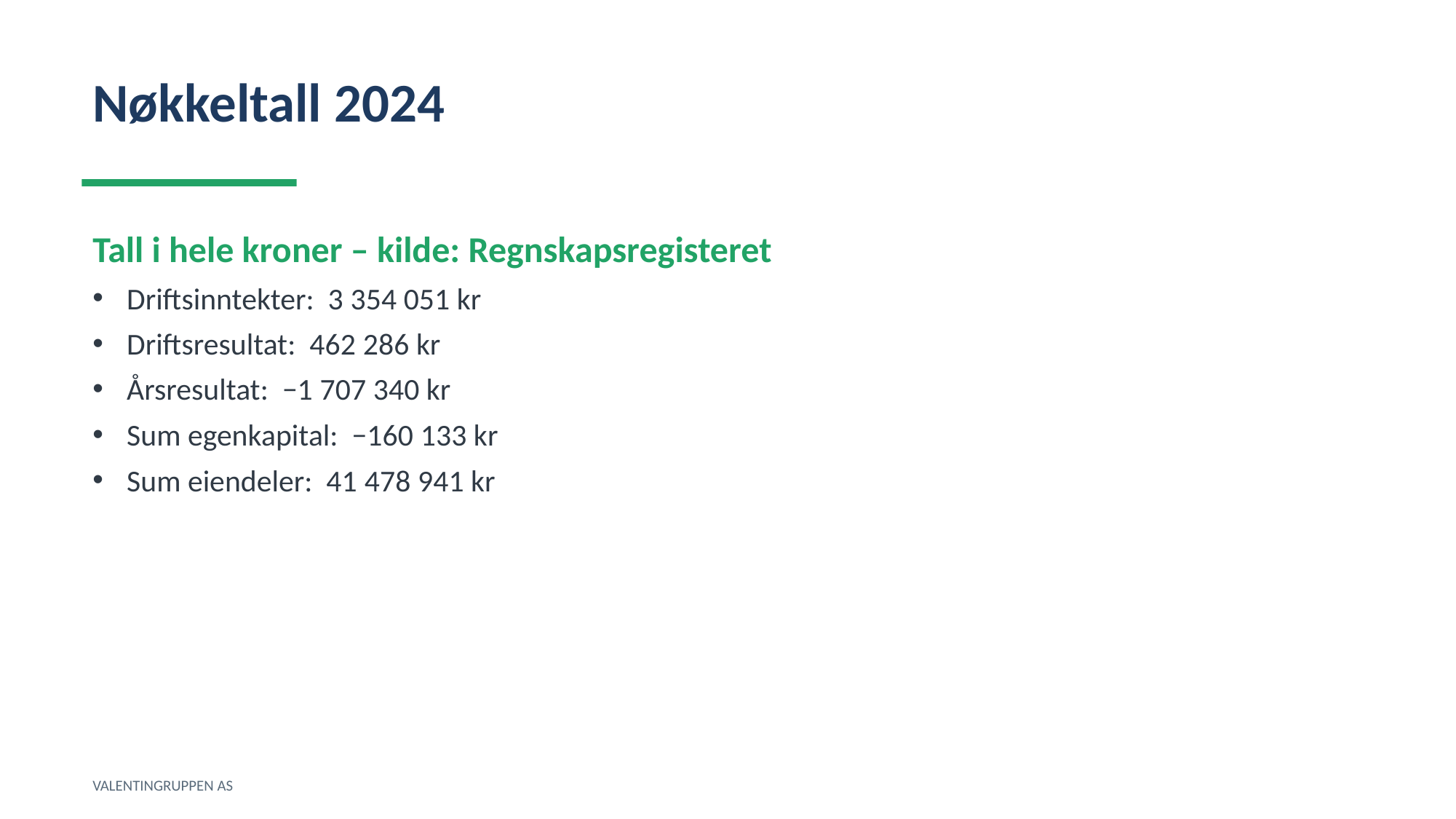

Nøkkeltall 2024

Tall i hele kroner – kilde: Regnskapsregisteret
Driftsinntekter:  3 354 051 kr
Driftsresultat:  462 286 kr
Årsresultat:  −1 707 340 kr
Sum egenkapital:  −160 133 kr
Sum eiendeler:  41 478 941 kr
VALENTINGRUPPEN AS